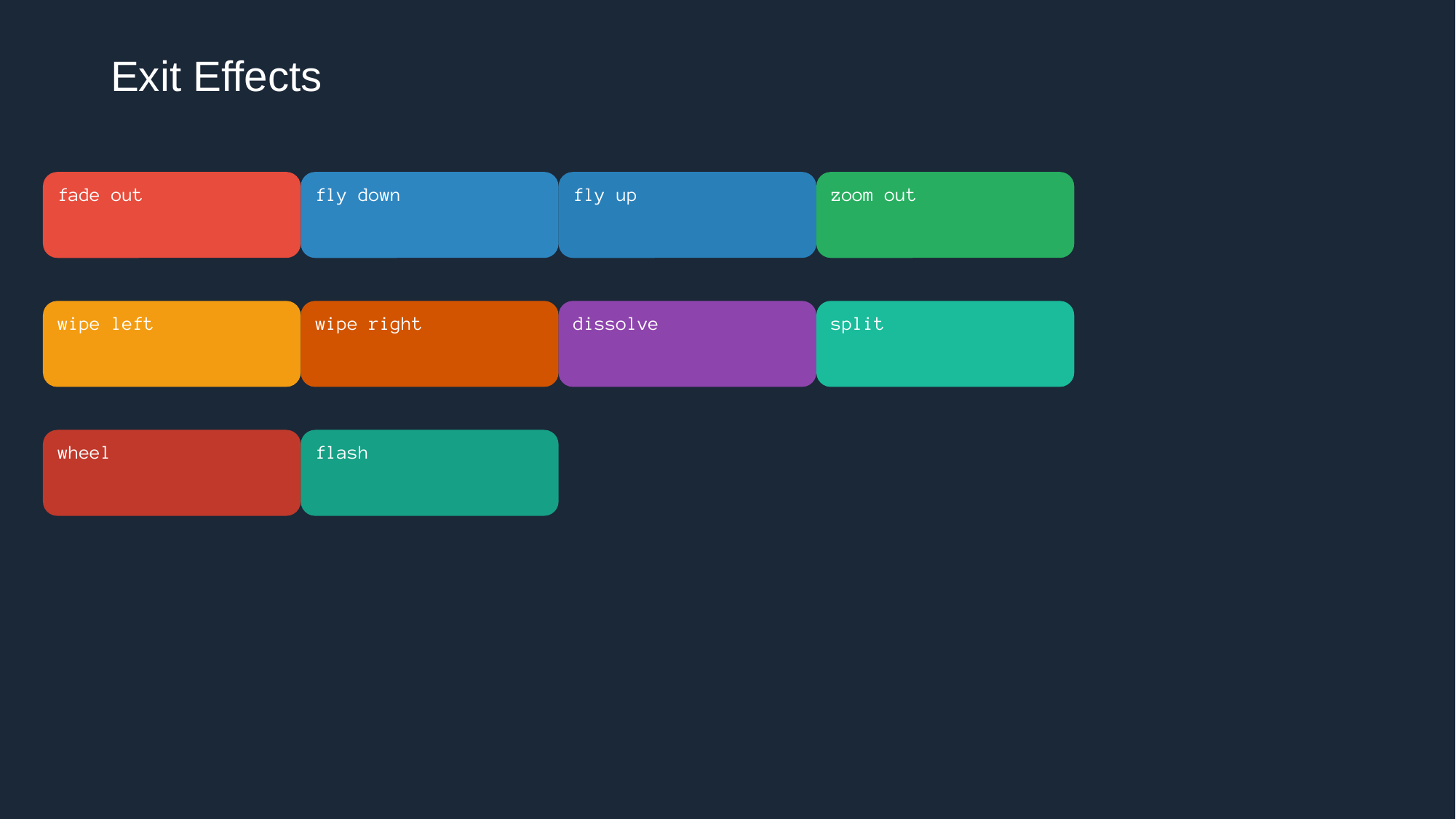

# Exit Effects
fade out
fly down
fly up
zoom out
wipe left
wipe right
dissolve
split
wheel
flash